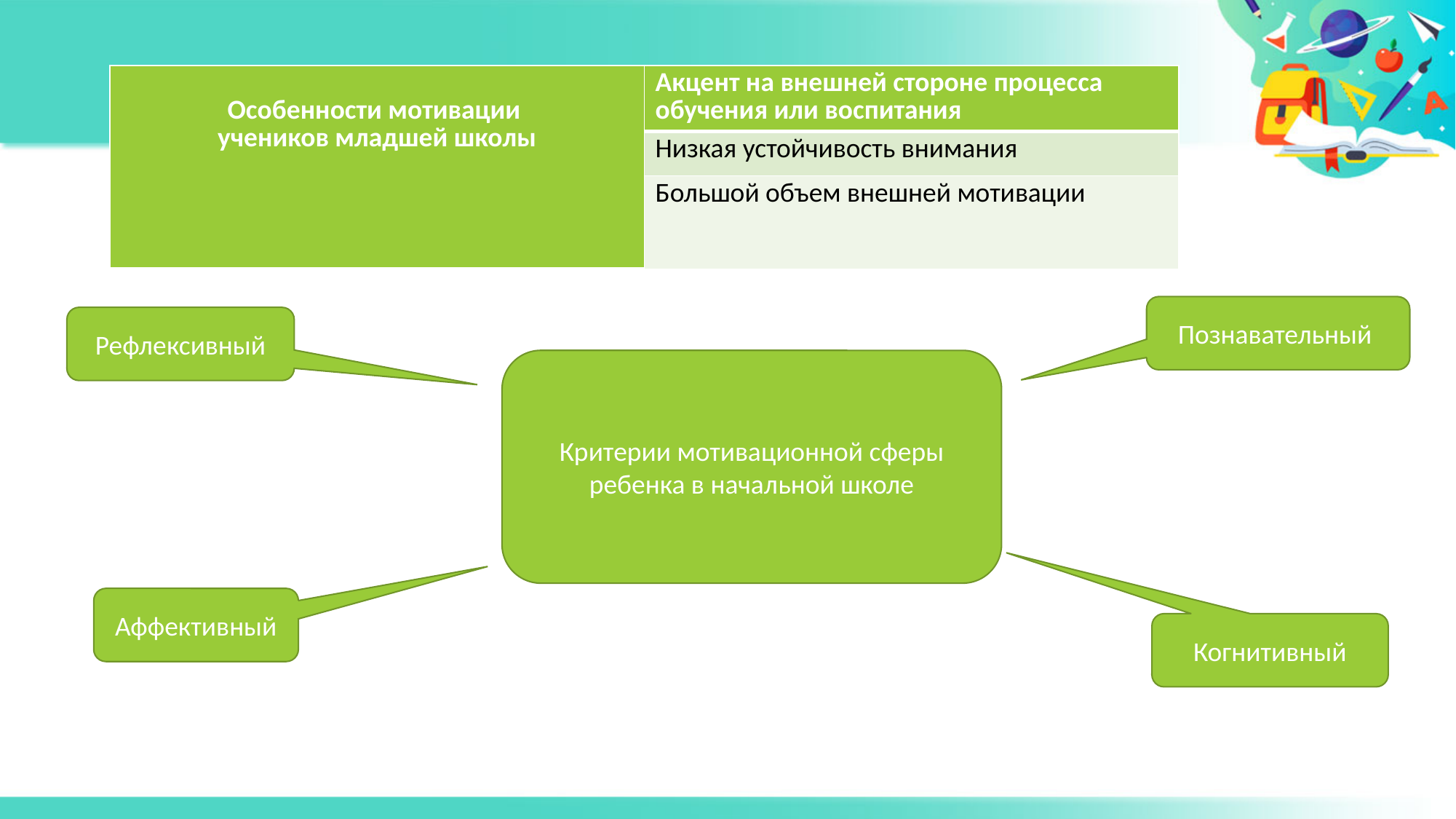

| Особенности мотивации учеников младшей школы | Акцент на внешней стороне процесса обучения или воспитания |
| --- | --- |
|  | Низкая устойчивость внимания |
|  | Большой объем внешней мотивации |
Познавательный
Рефлексивный
Критерии мотивационной сферы ребенка в начальной школе
Аффективный
Когнитивный